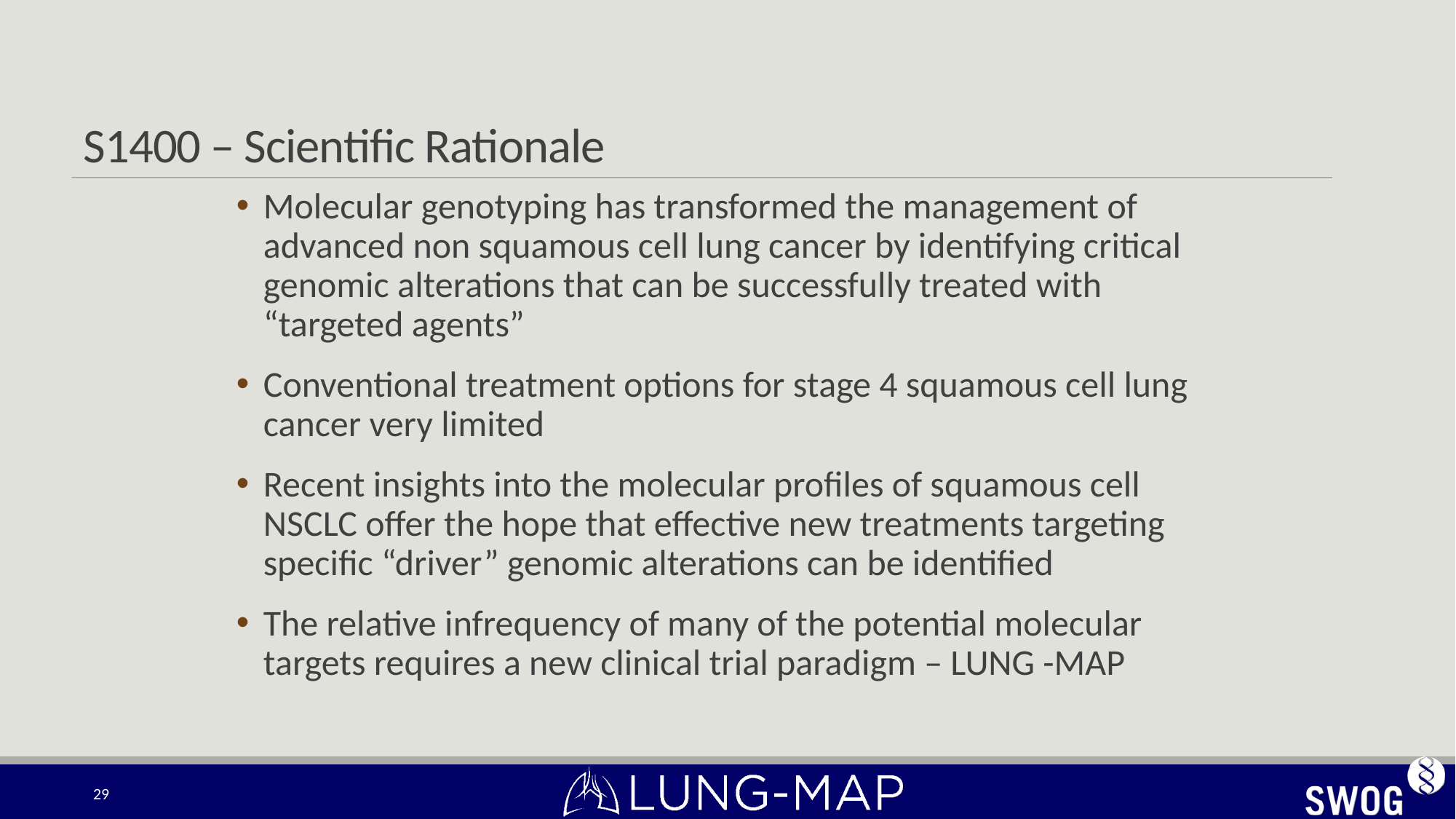

# S1400 – Scientific Rationale
Molecular genotyping has transformed the management of advanced non squamous cell lung cancer by identifying critical  genomic alterations that can be successfully treated with “targeted agents”
Conventional treatment options for stage 4 squamous cell lung cancer very limited
Recent insights into the molecular profiles of squamous cell NSCLC offer the hope that effective new treatments targeting specific “driver” genomic alterations can be identified
The relative infrequency of many of the potential molecular targets requires a new clinical trial paradigm – LUNG -MAP
29